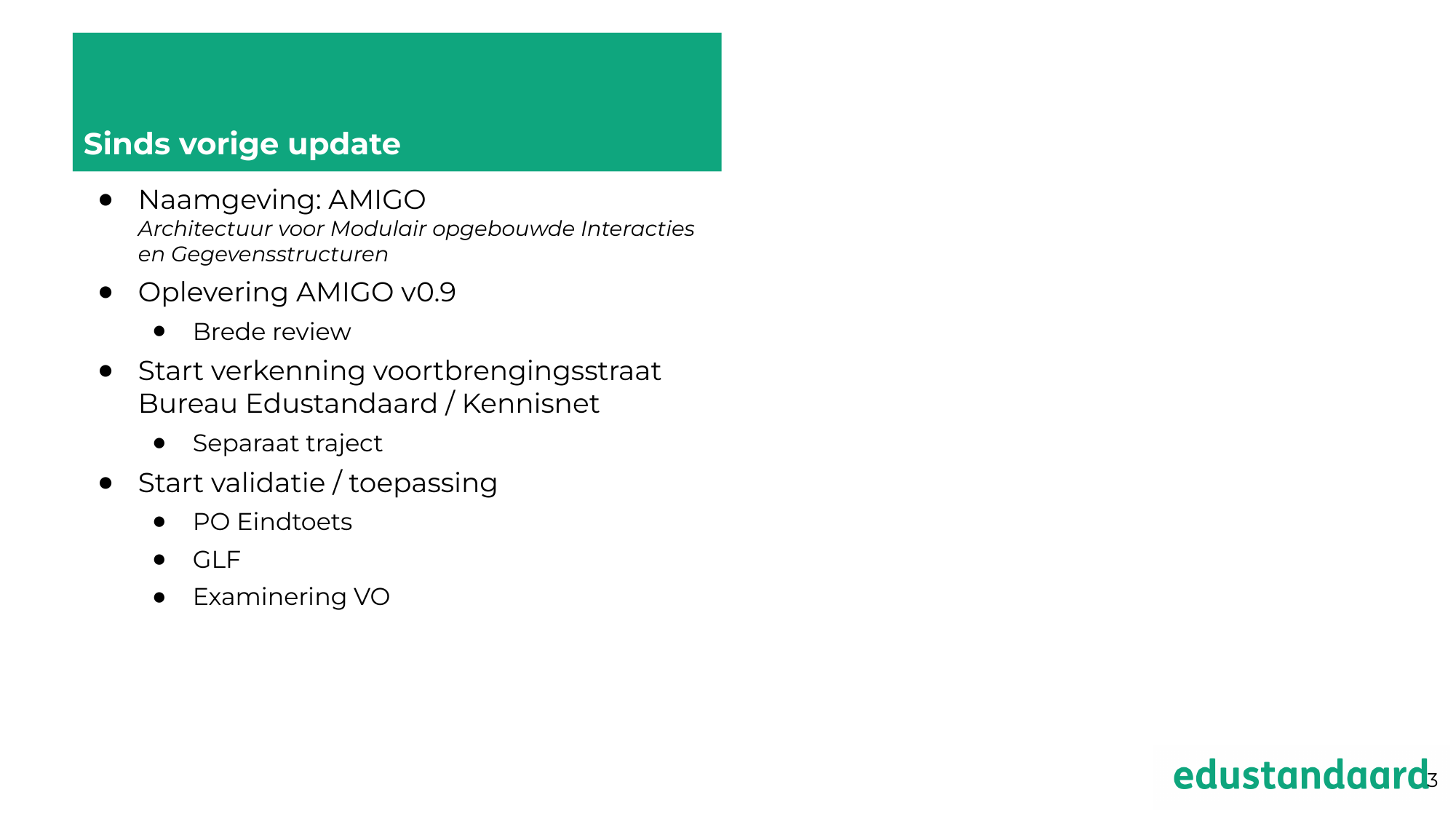

# Sinds vorige update

Naamgeving: AMIGO
Architectuur voor Modulair opgebouwde Interacties en Gegevensstructuren
Oplevering AMIGO v0.9
Brede review
Start verkenning voortbrengingsstraat Bureau Edustandaard / Kennisnet
Separaat traject
Start validatie / toepassing
PO Eindtoets
GLF
Examinering VO

3